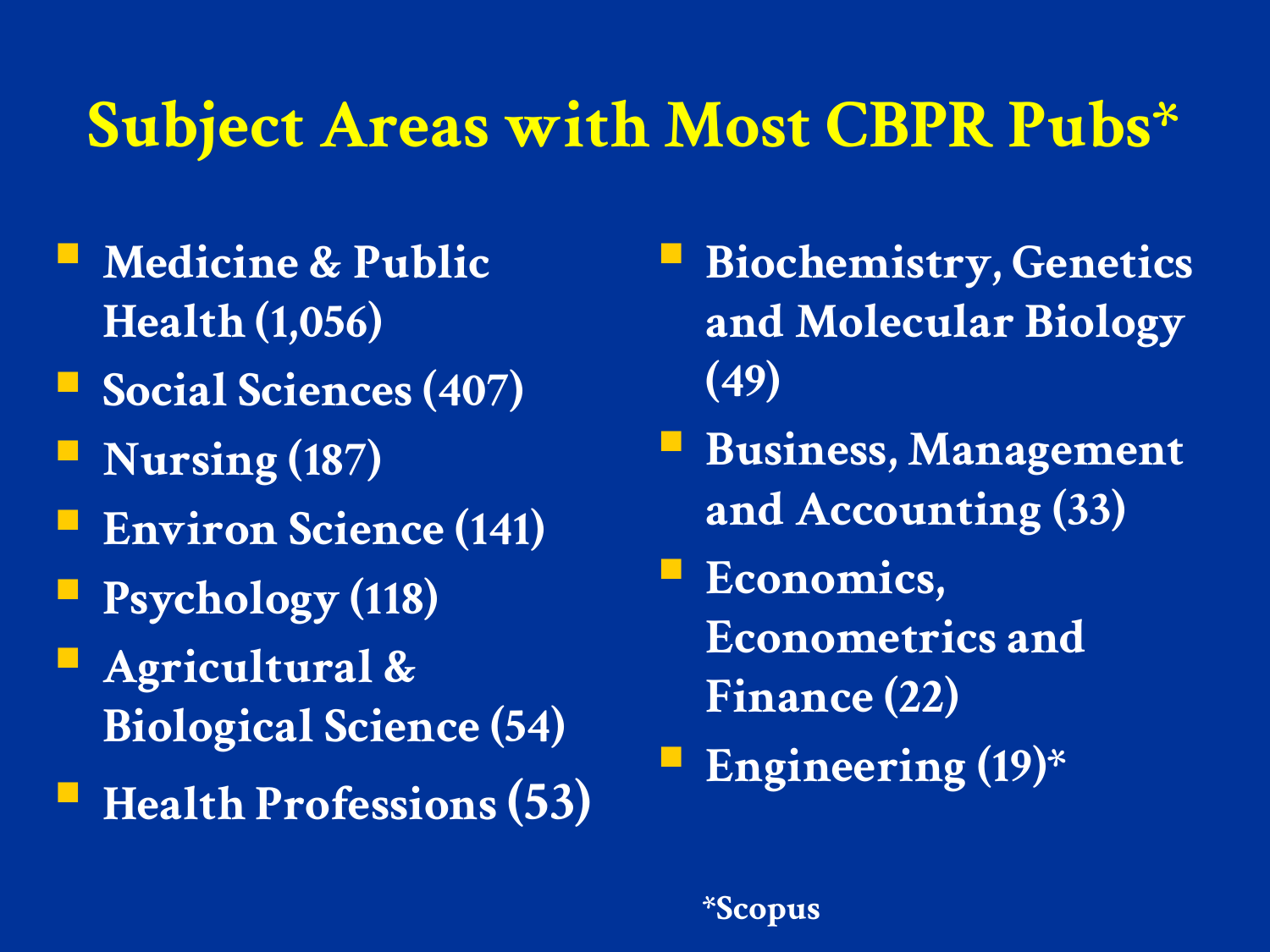

# Subject Areas with Most CBPR Pubs*
Medicine & Public Health (1,056)
Social Sciences (407)
Nursing (187)
Environ Science (141)
Psychology (118)
Agricultural & Biological Science (54)
Health Professions (53)

Biochemistry, Genetics and Molecular Biology (49)
Business, Management and Accounting (33)
Economics, Econometrics and Finance (22)
Engineering (19)*

*Scopus